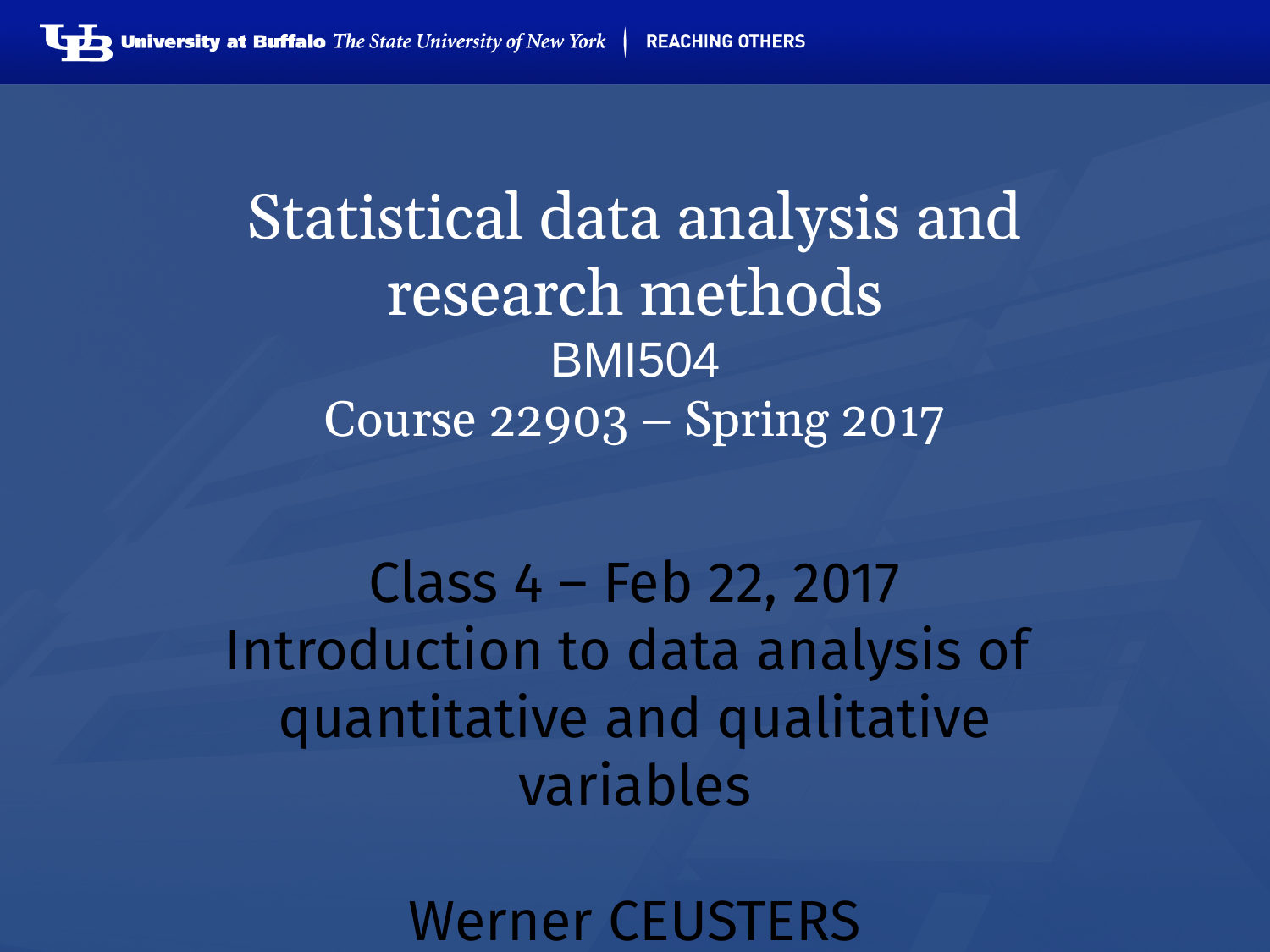

# Statistical data analysis and research methods BMI504 Course 22903 – Spring 2017
Class 4 – Feb 22, 2017
Introduction to data analysis of
quantitative and qualitative variables

Werner CEUSTERS